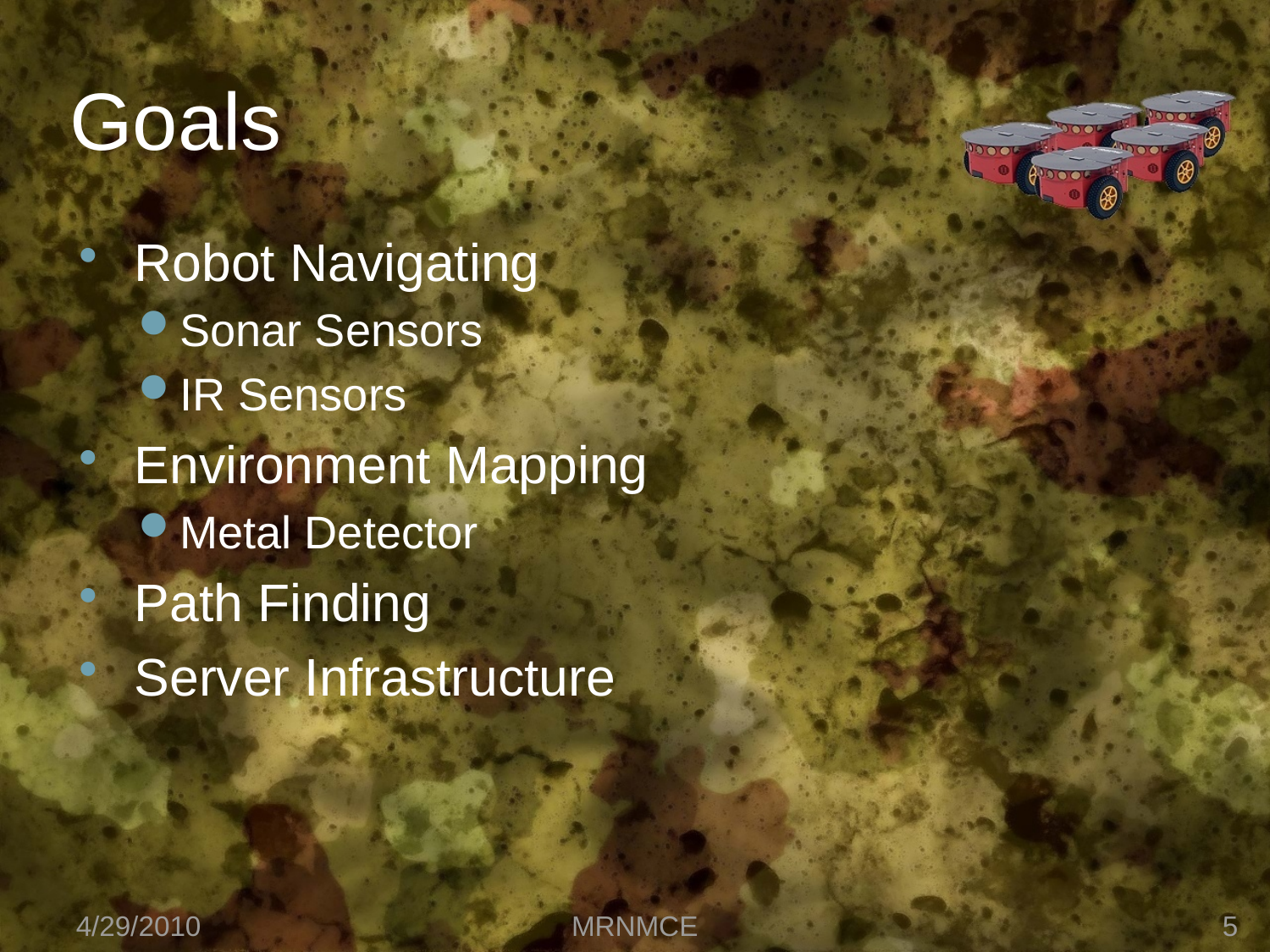

# Goals
Robot Navigating
Sonar Sensors
IR Sensors
Environment Mapping
Metal Detector
Path Finding
Server Infrastructure

4/29/2010
MRNMCE
5